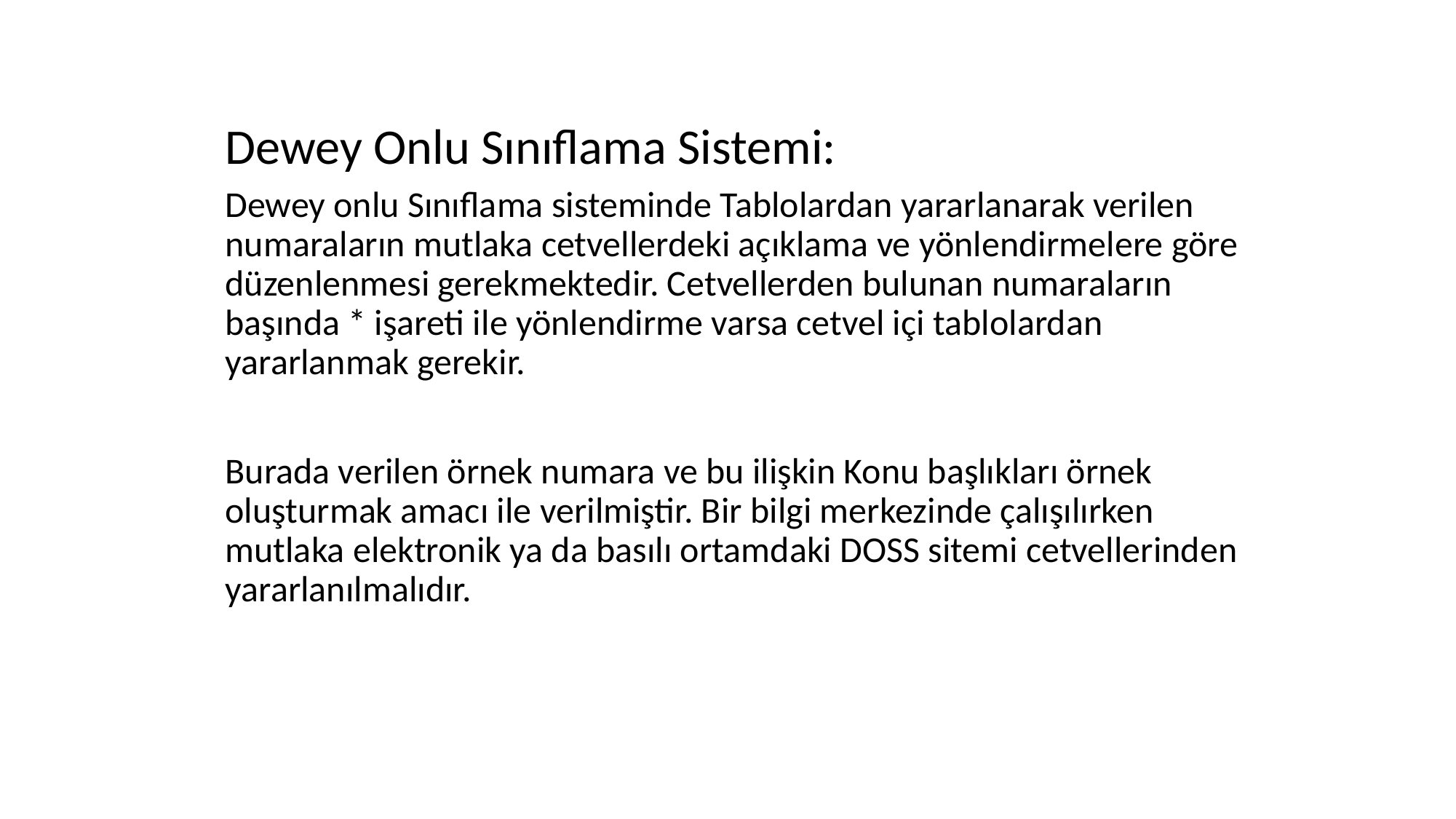

# Dewey Onlu Sınıflama Sistemi:
Dewey onlu Sınıflama sisteminde Tablolardan yararlanarak verilen numaraların mutlaka cetvellerdeki açıklama ve yönlendirmelere göre düzenlenmesi gerekmektedir. Cetvellerden bulunan numaraların başında * işareti ile yönlendirme varsa cetvel içi tablolardan yararlanmak gerekir.

Burada verilen örnek numara ve bu ilişkin Konu başlıkları örnek oluşturmak amacı ile verilmiştir. Bir bilgi merkezinde çalışılırken mutlaka elektronik ya da basılı ortamdaki DOSS sitemi cetvellerinden yararlanılmalıdır.